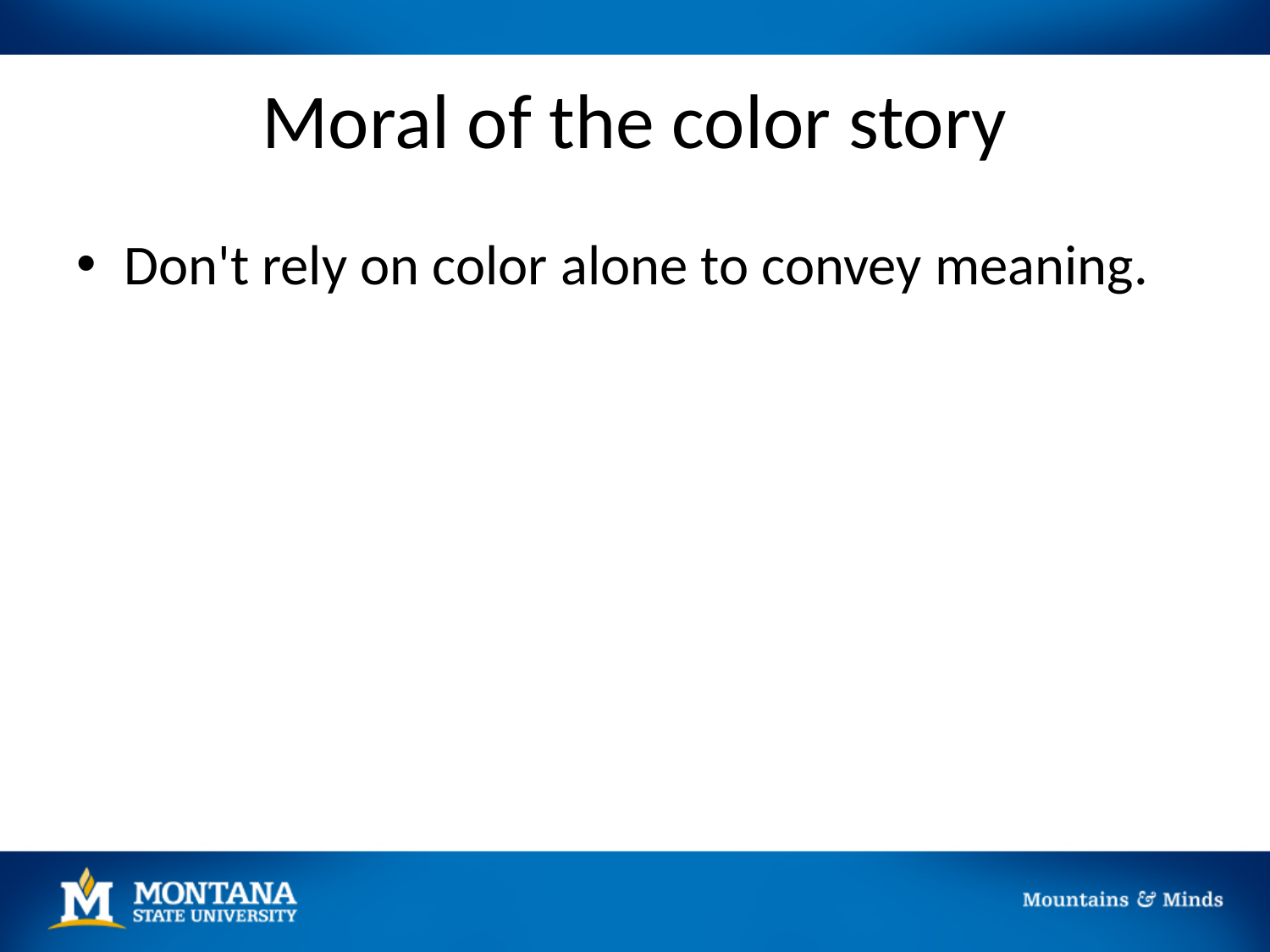

# Moral of the color story
Don't rely on color alone to convey meaning.